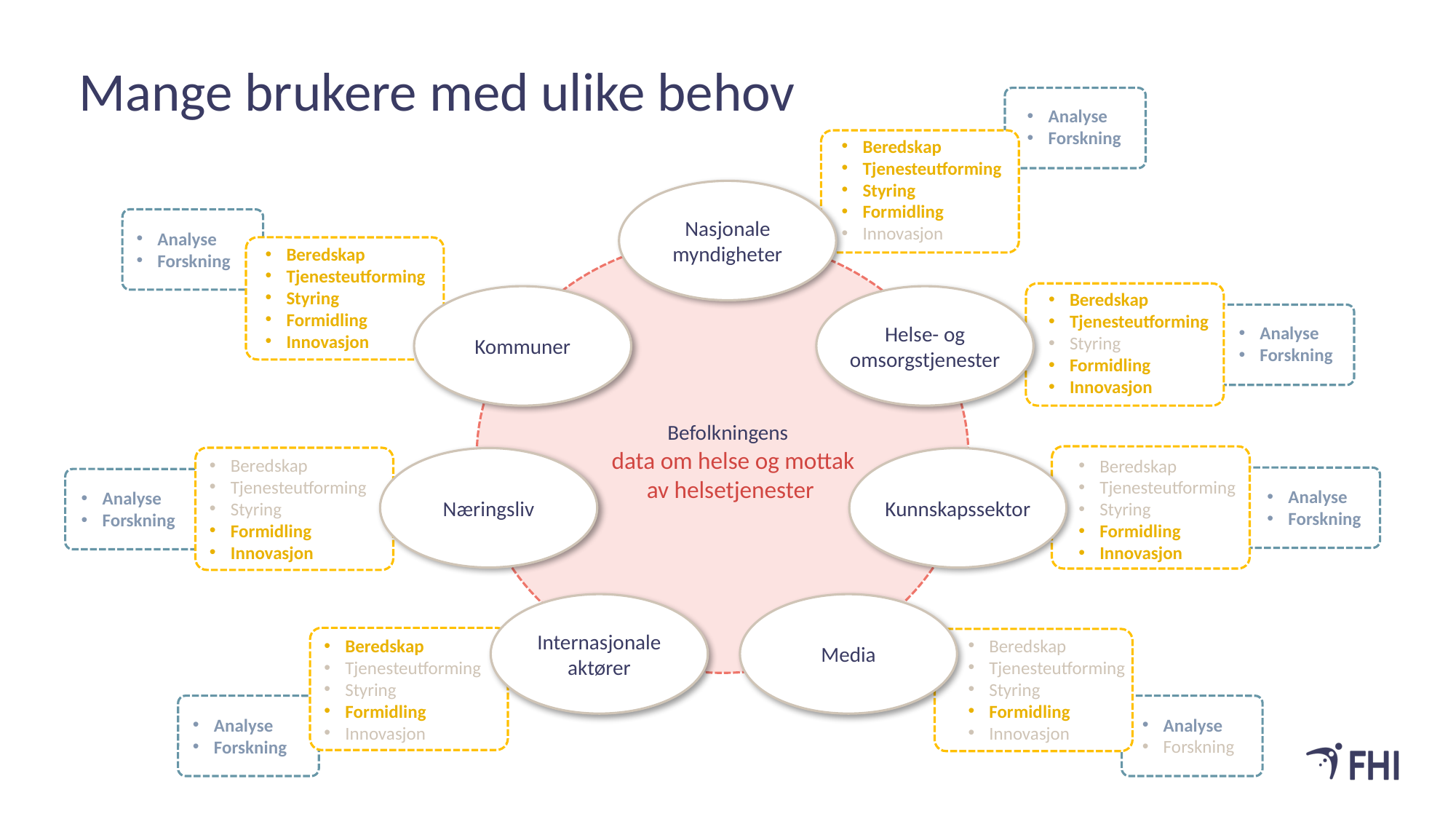

# Mange brukere med ulike behov

Analyse
Forskning
Beredskap
Tjenesteutforming
Styring
Formidling
Innovasjon

Nasjonale myndigheter

Analyse
Forskning

Beredskap
Tjenesteutforming
Styring
Formidling
Innovasjon

Beredskap
Tjenesteutforming
Styring
Formidling
Innovasjon

Kommuner
Helse- og omsorgstjenester

Analyse
Forskning
Befolkningens
 data om helse og mottak av helsetjenester

Næringsliv
Kunnskapssektor
Beredskap
Tjenesteutforming
Styring
Formidling
Innovasjon
Beredskap
Tjenesteutforming
Styring
Formidling
Innovasjon

Analyse
Forskning
Analyse
Forskning
Internasjonale aktører
Media

Beredskap
Tjenesteutforming
Styring
Formidling
Innovasjon
Beredskap
Tjenesteutforming
Styring
Formidling
Innovasjon

Analyse
Forskning
Analyse
Forskning